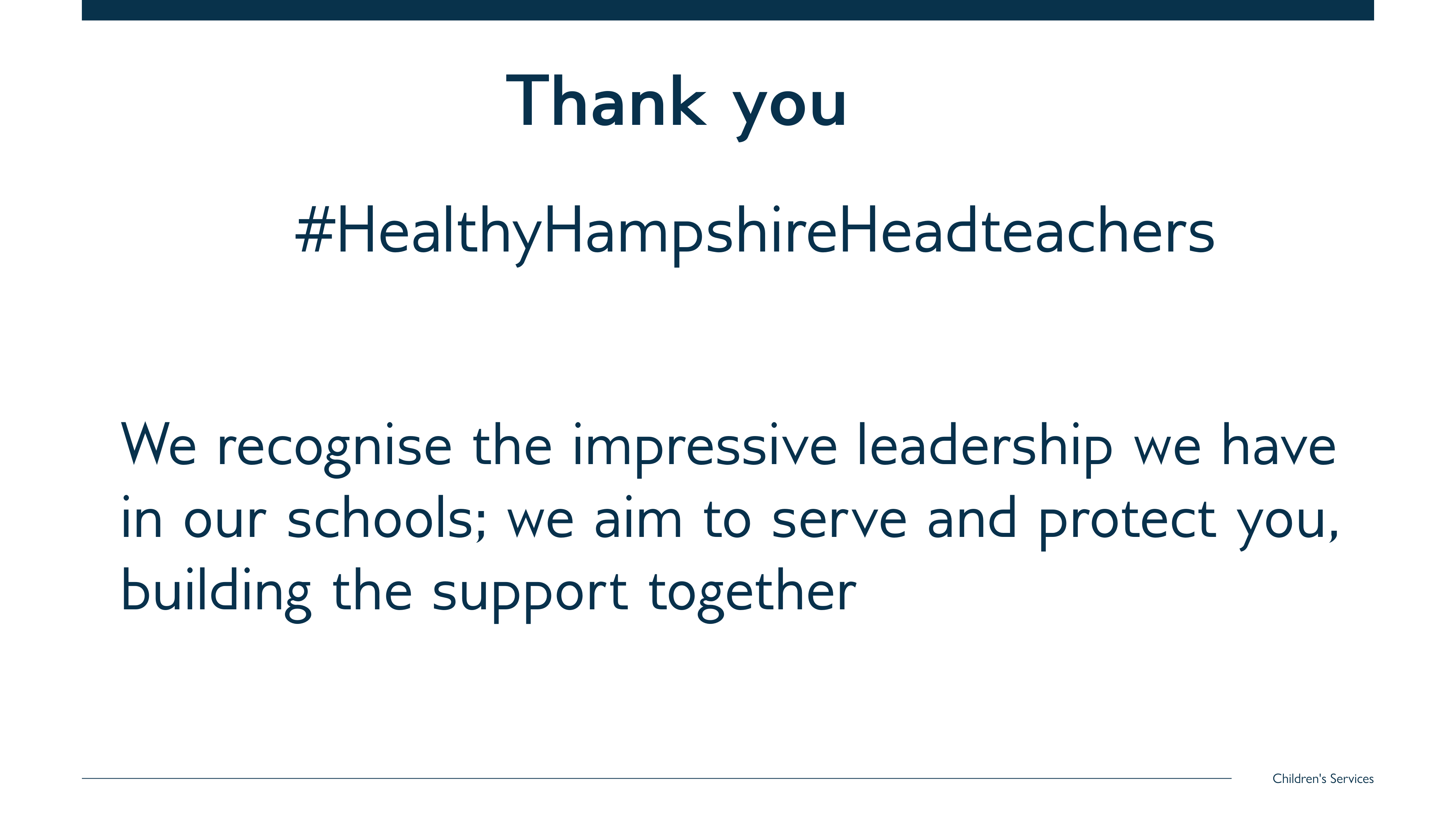

Thank you

#HealthyHampshireHeadteachers

We recognise the impressive leadership we have in our schools; we aim to serve and protect you, building the support together